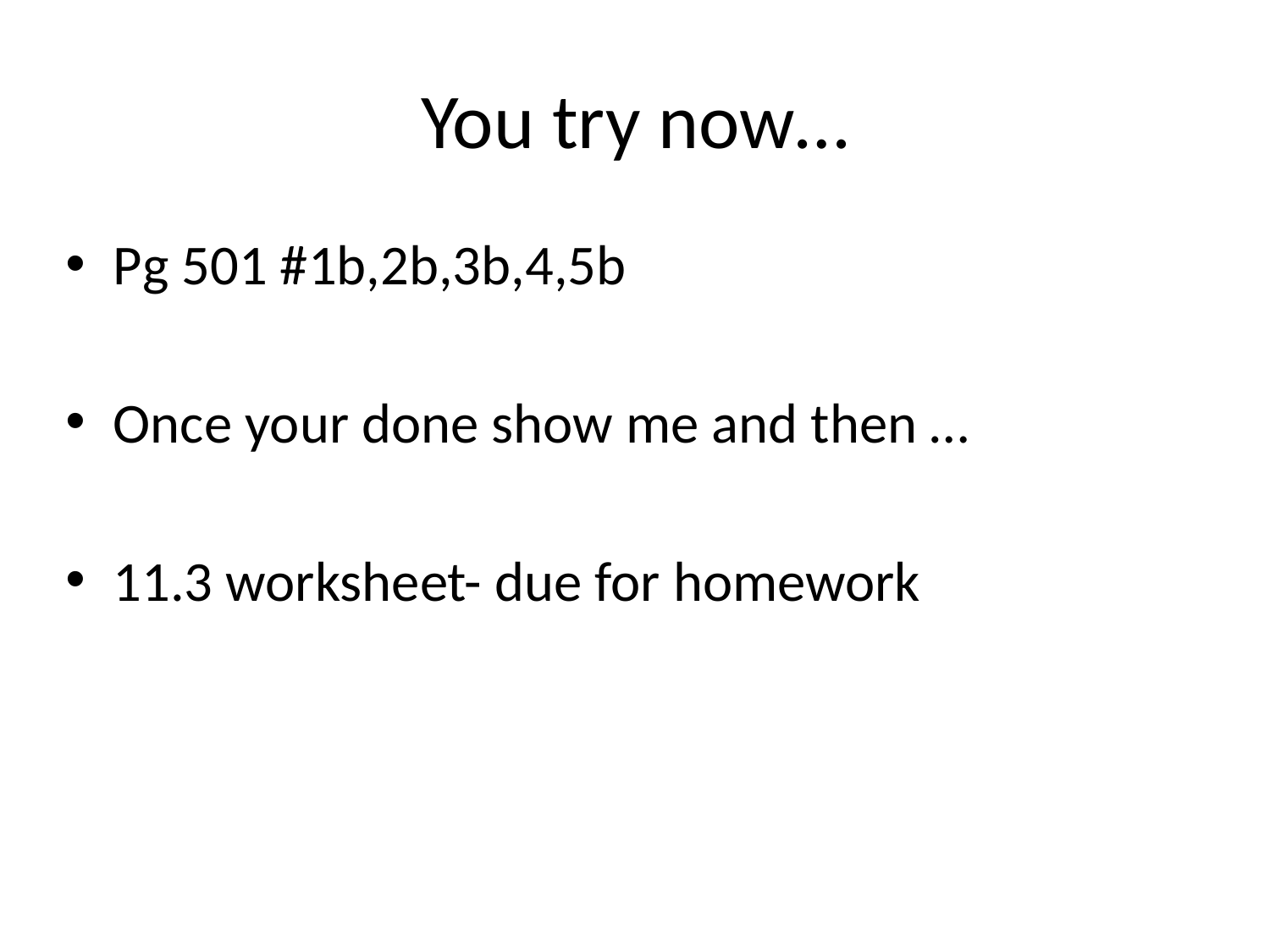

# You try now…
Pg 501 #1b,2b,3b,4,5b

Once your done show me and then …

11.3 worksheet- due for homework